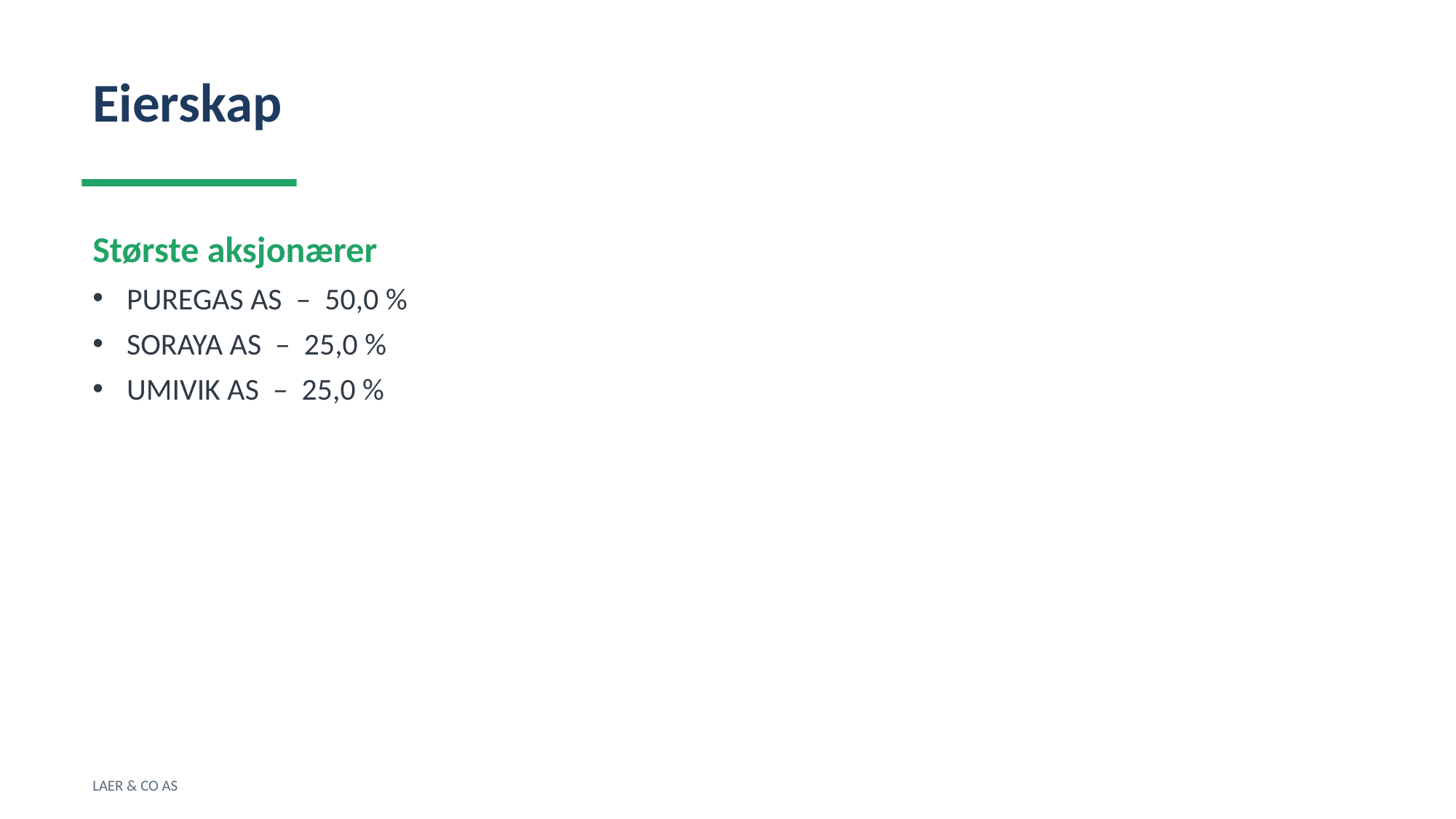

Eierskap

Største aksjonærer
PUREGAS AS  –  50,0 %
SORAYA AS  –  25,0 %
UMIVIK AS  –  25,0 %
LAER & CO AS